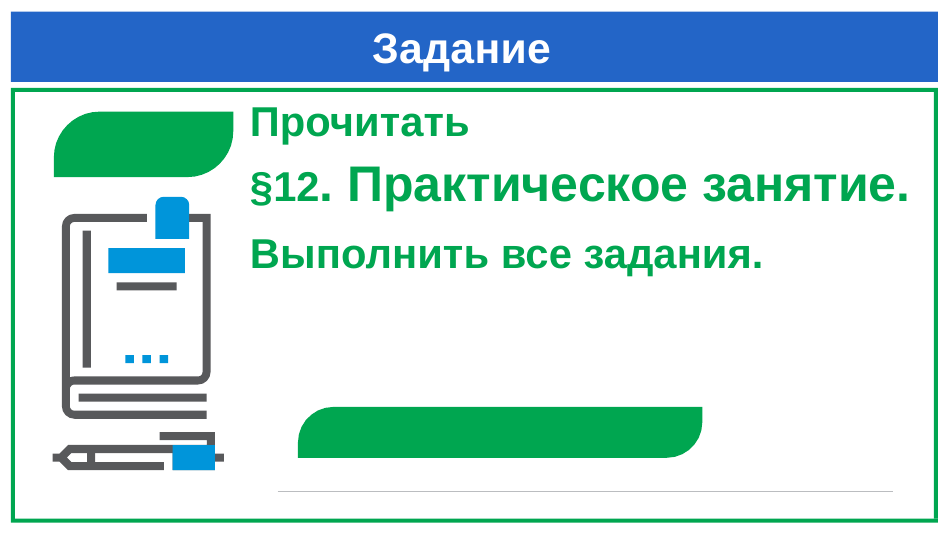

# Задание

Прочитать

§12. Практическое занятие.

Выполнить все задания.